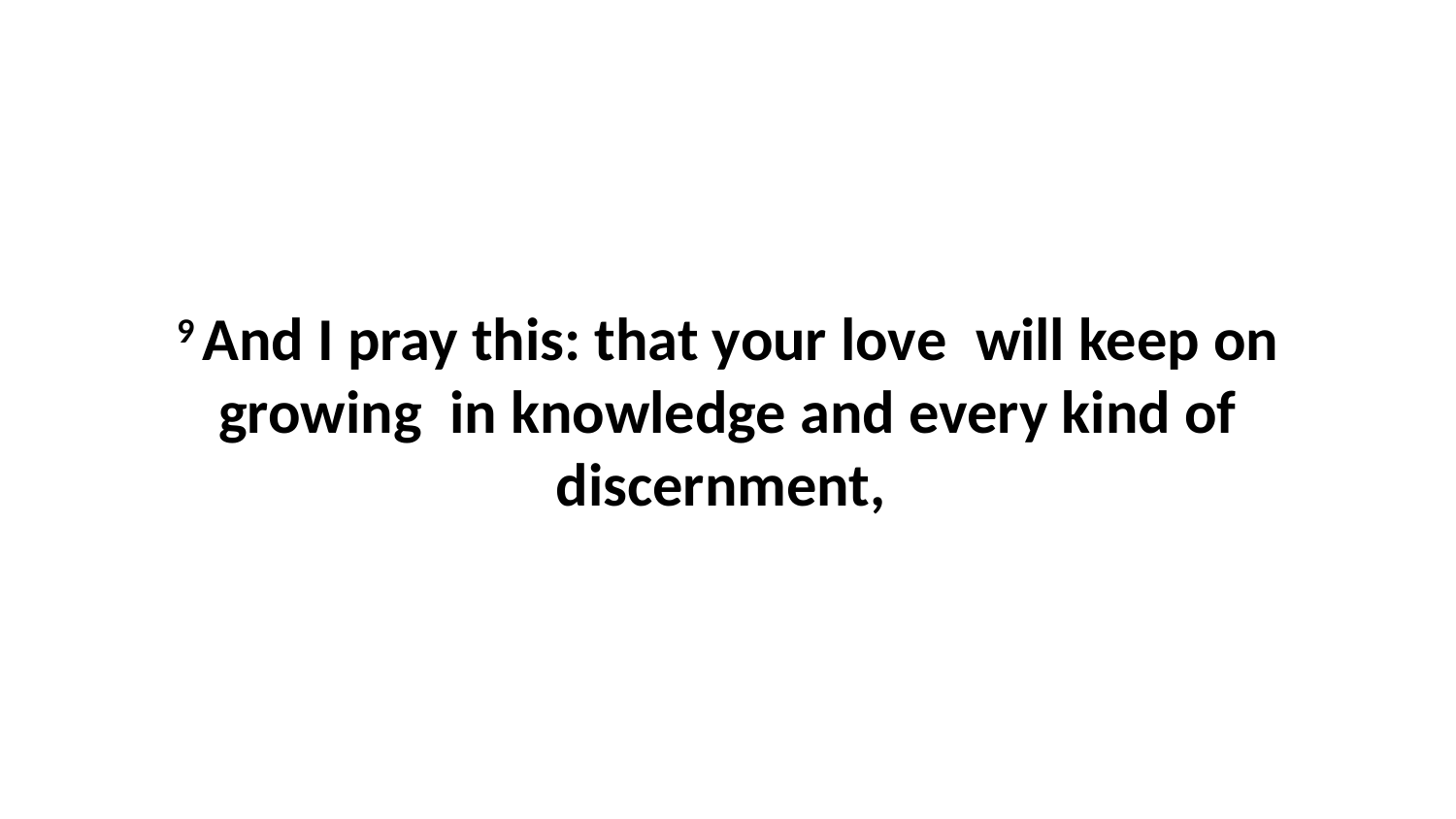

9 And I pray this: that your love  will keep on growing  in knowledge and every kind of discernment,